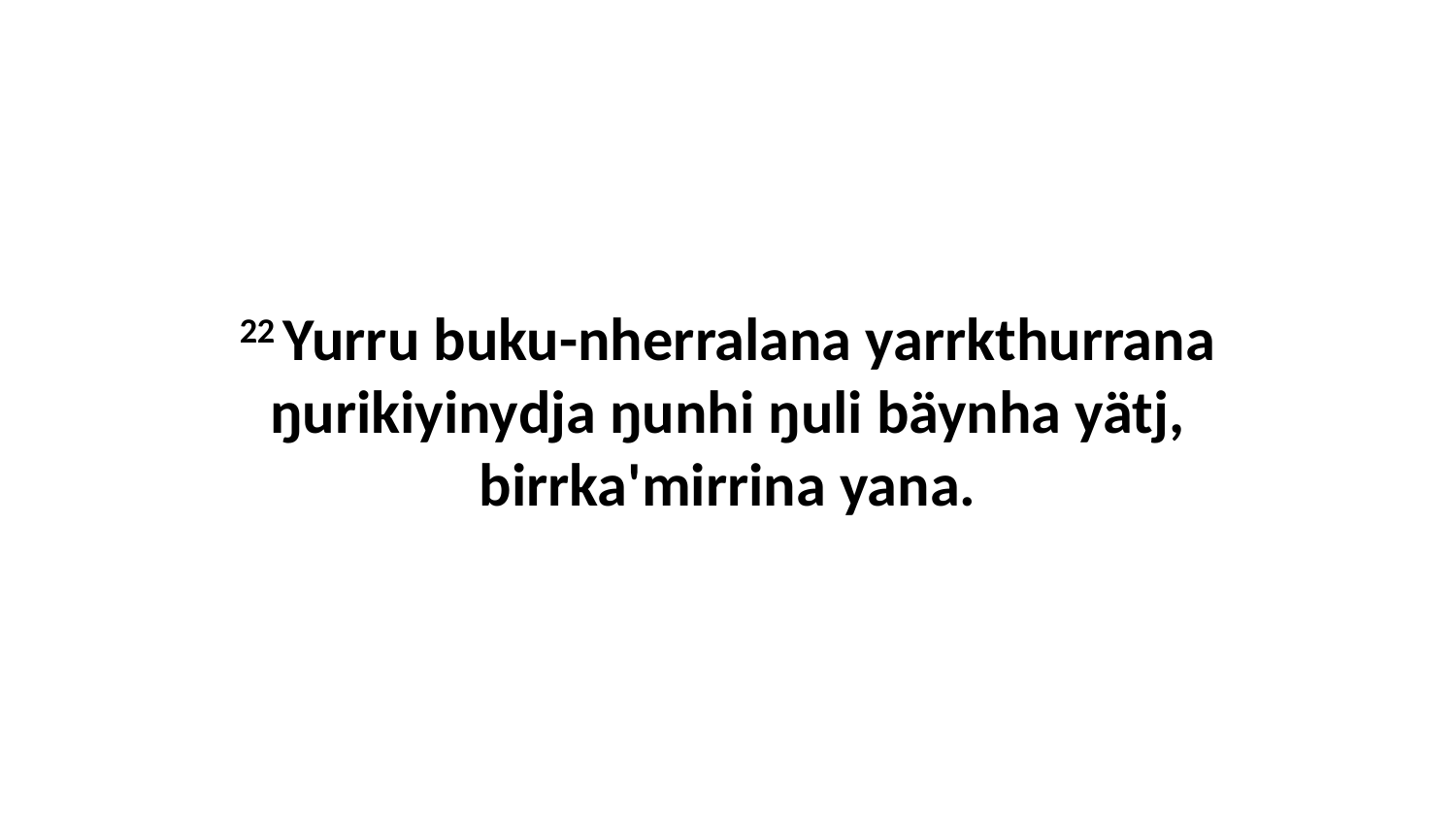

22 Yurru buku-nherralana yarrkthurrana ŋurikiyinydja ŋunhi ŋuli bäynha yätj, birrka'mirrina yana.